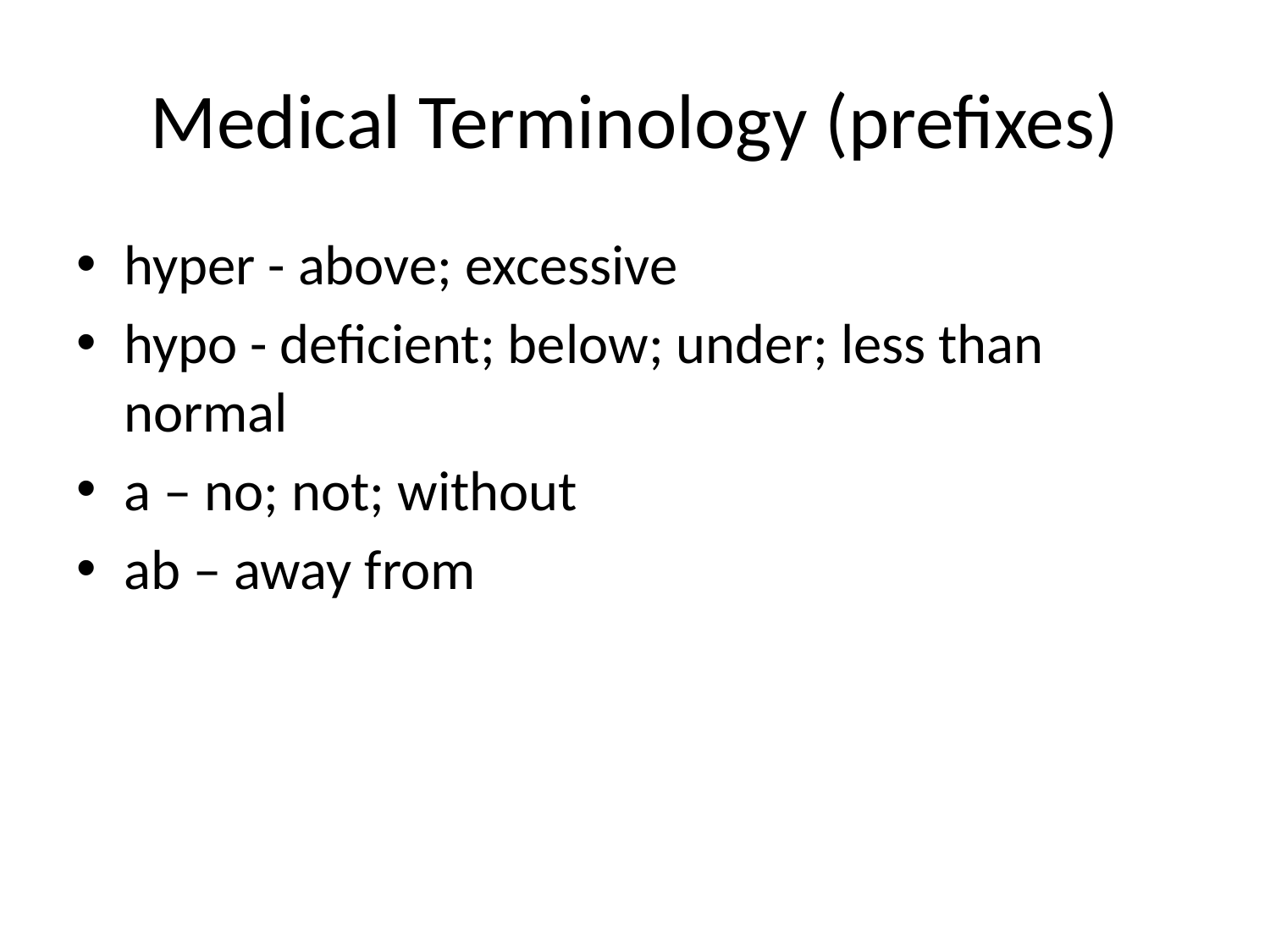

# Medical Terminology (prefixes)
hyper - above; excessive
hypo - deficient; below; under; less than normal
a – no; not; without
ab – away from